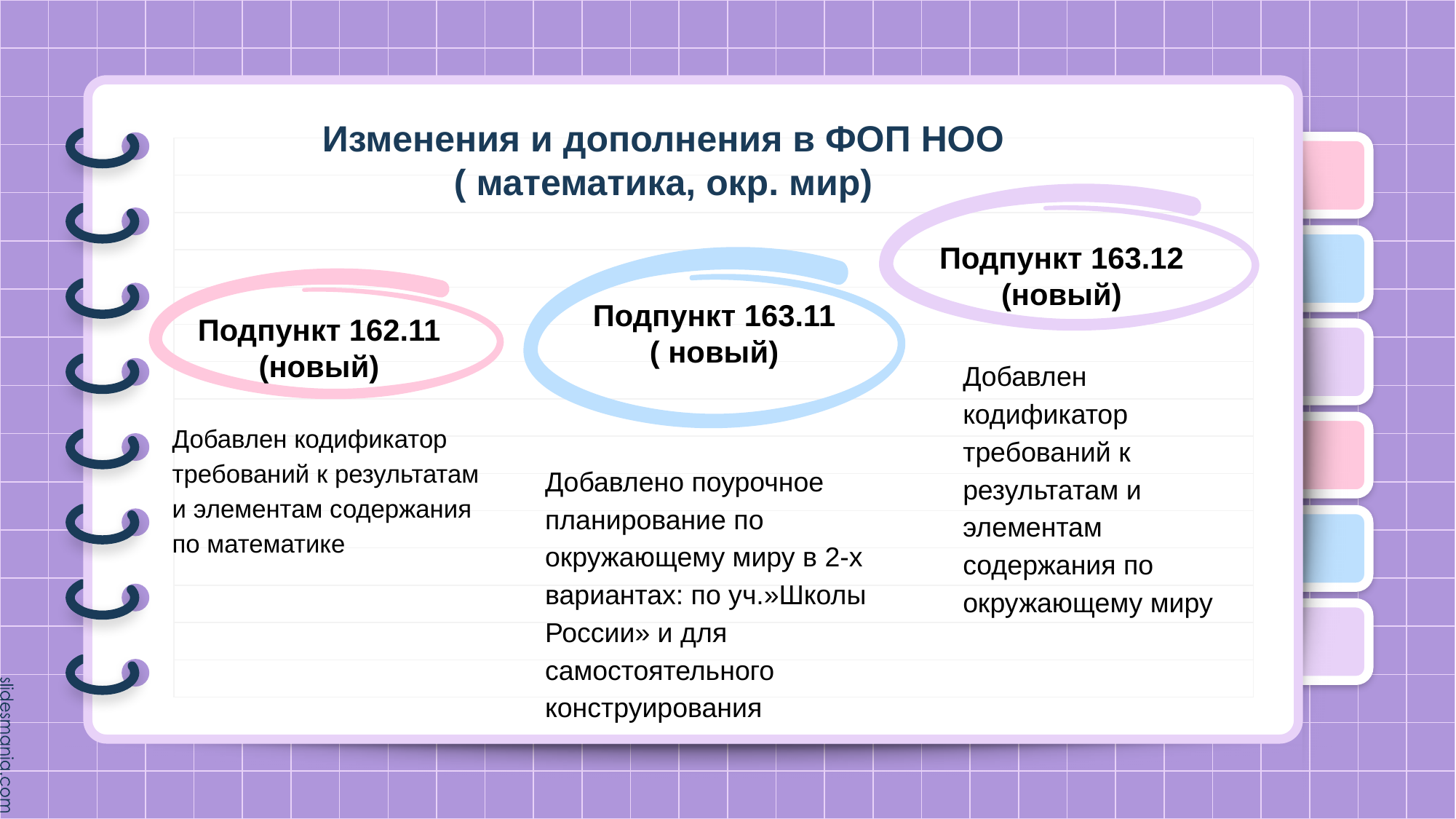

# Изменения и дополнения в ФОП НОО ( математика, окр. мир)

Подпункт 163.12 (новый)

Подпункт 163.11
( новый)
Подпункт 162.11
(новый)
Добавлен кодификатор требований к результатам и элементам содержания по окружающему миру
Добавлен кодификатор требований к результатам и элементам содержания по математике

Добавлено поурочное планирование по окружающему миру в 2-х вариантах: по уч.»Школы России» и для самостоятельного конструирования